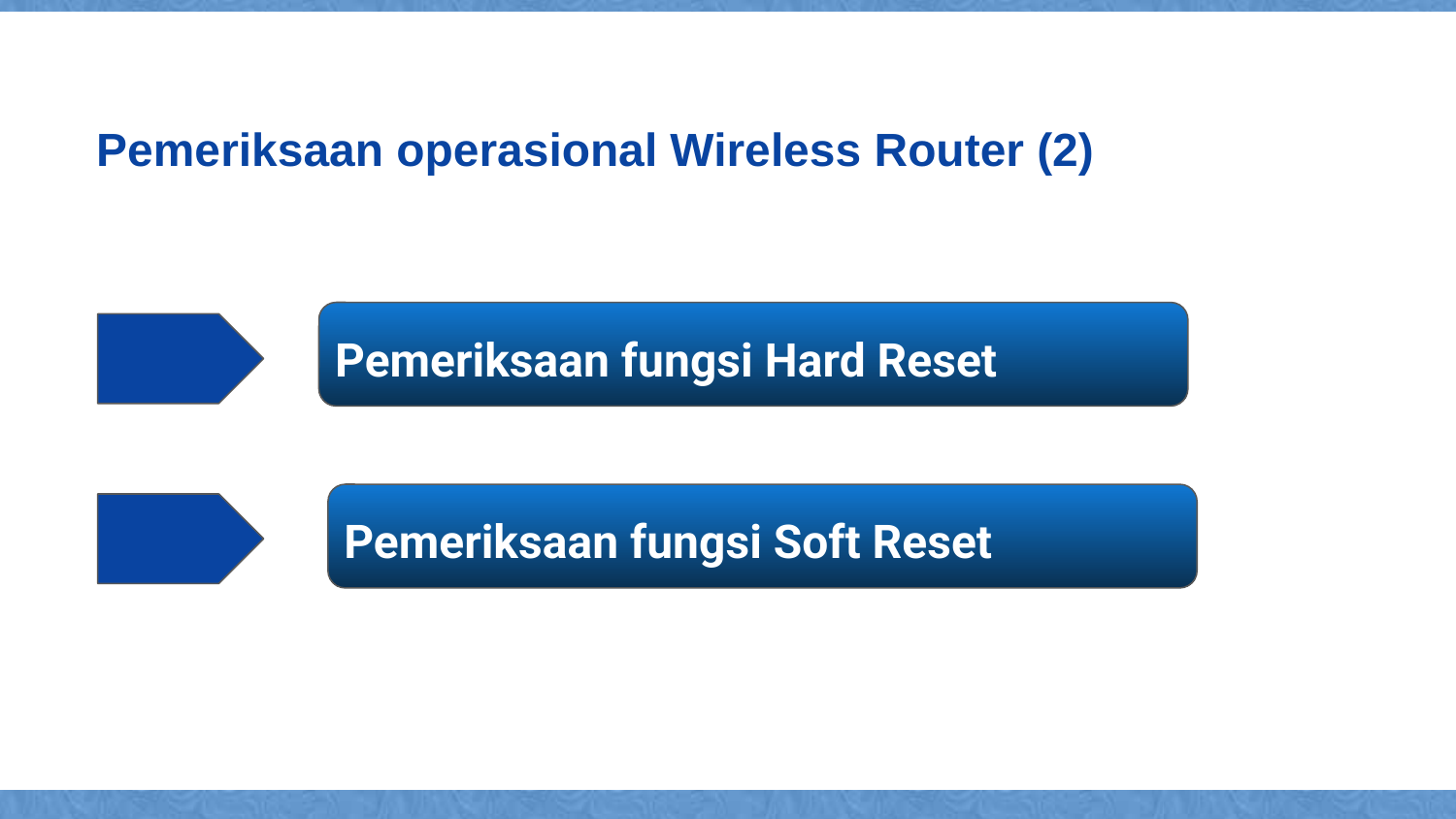

Pemeriksaan operasional Wireless Router (2)

Pemeriksaan fungsi Hard Reset

Pemeriksaan fungsi Soft Reset